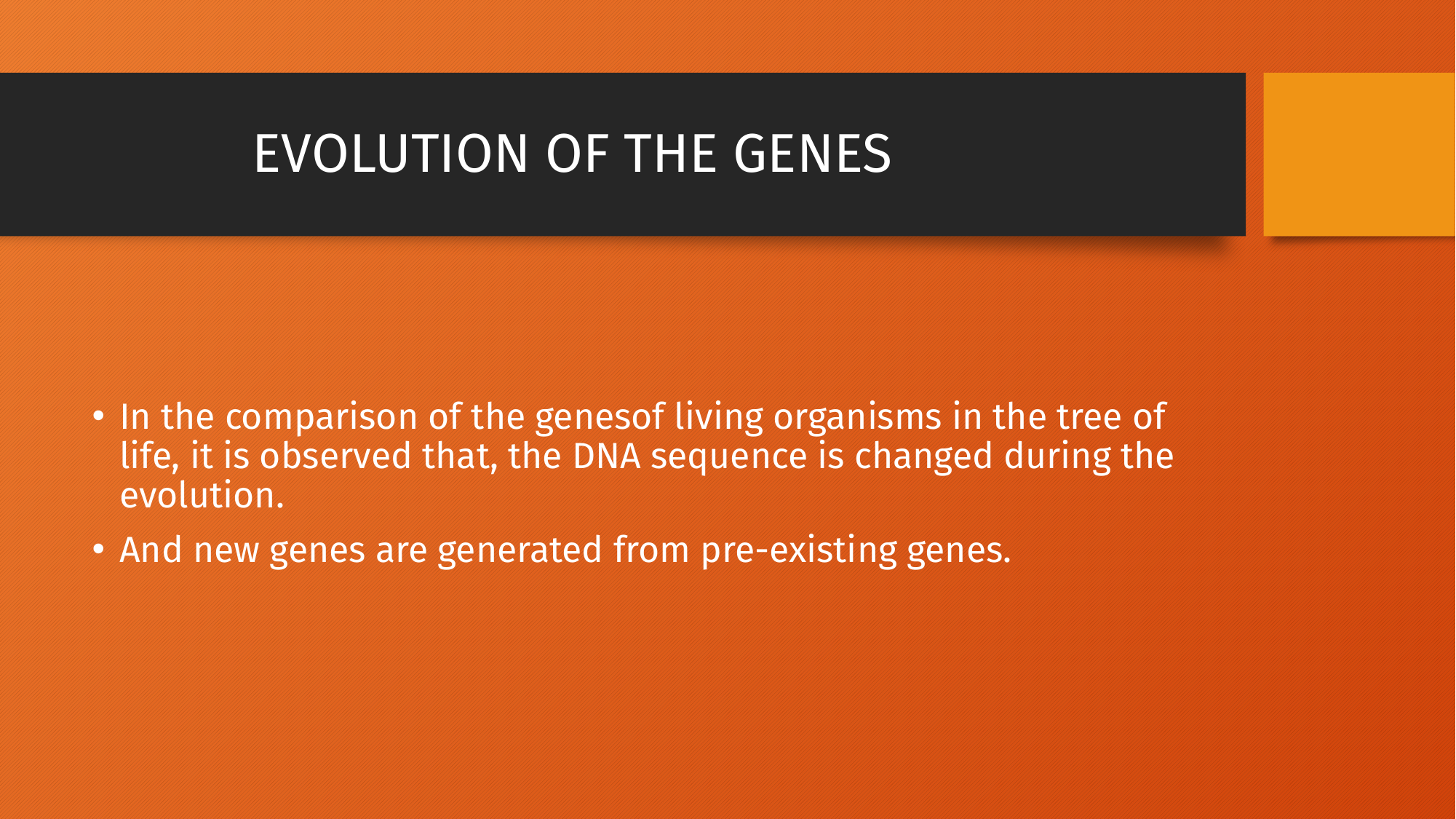

# EVOLUTION OF THE GENES

In the comparison of the genesof living organisms in the tree of life, it is observed that, the DNA sequence is changed during the evolution.
And new genes are generated from pre-existing genes.